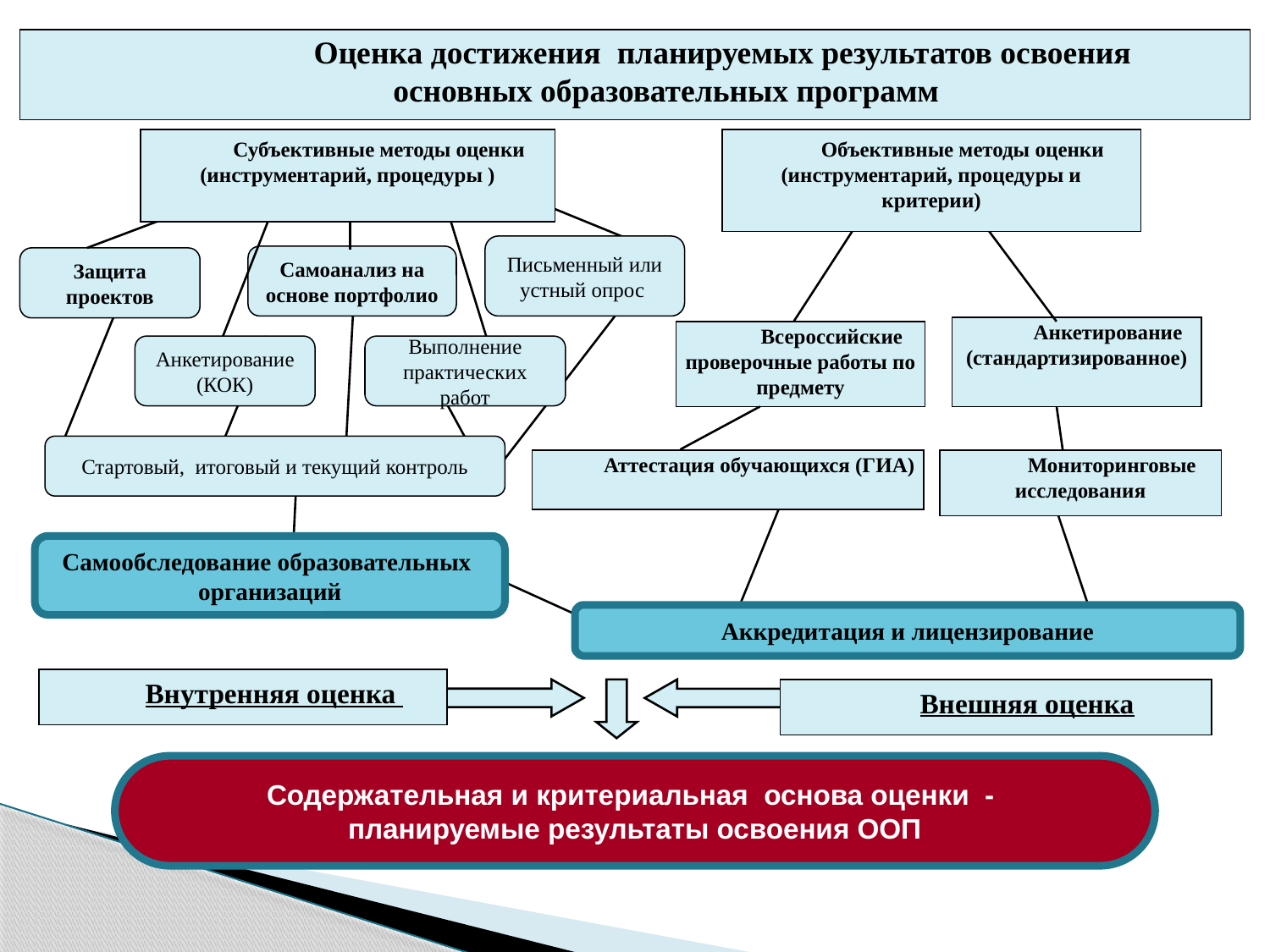

Оценка достижения  планируемых результатов освоения
основных образовательных программ

Субъективные методы оценки (инструментарий, процедуры )
Объективные методы оценки (инструментарий, процедуры и критерии)

Анкетирование (стандартизированное)
Всероссийские проверочные работы по предмету

Аттестация обучающихся (ГИА)
Мониторинговые исследования
Внутренняя оценка

Внешняя оценка

Письменный или устный опрос
Самоанализ на основе портфолио
Защита проектов

Анкетирование (КОК)
Выполнение практических работ

Стартовый,  итоговый и текущий контроль

Самообследование образовательных  организаций
Аккредитация и лицензирование

Содержательная и критериальная  основа оценки  -
планируемые результаты освоения ООП